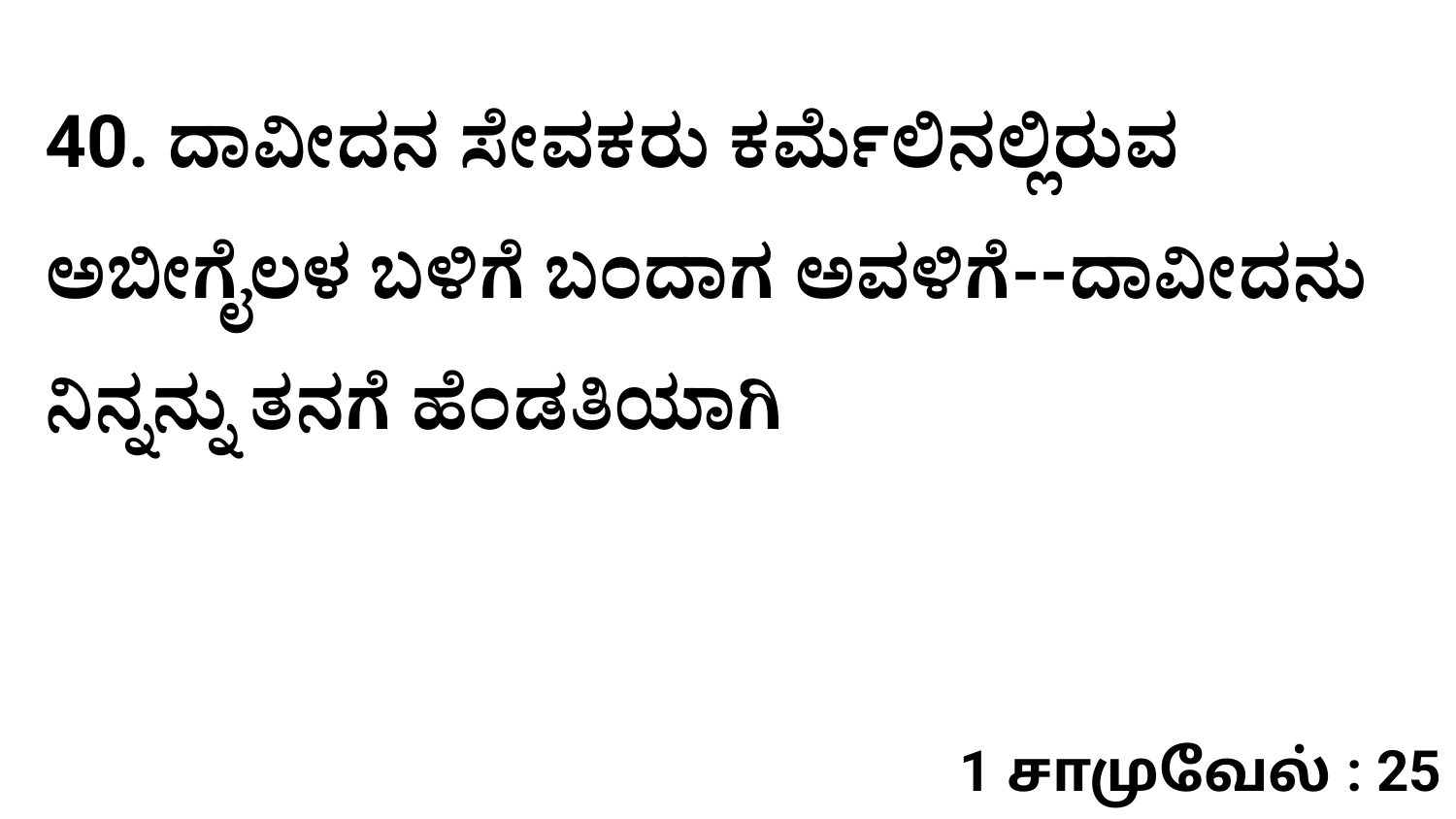

40. ದಾವೀದನ ಸೇವಕರು ಕರ್ಮೆಲಿನಲ್ಲಿರುವ ಅಬೀಗೈಲಳ ಬಳಿಗೆ ಬಂದಾಗ ಅವಳಿಗೆ--ದಾವೀದನು ನಿನ್ನನ್ನು ತನಗೆ ಹೆಂಡತಿಯಾಗಿ
1 சாமுவேல் : 25